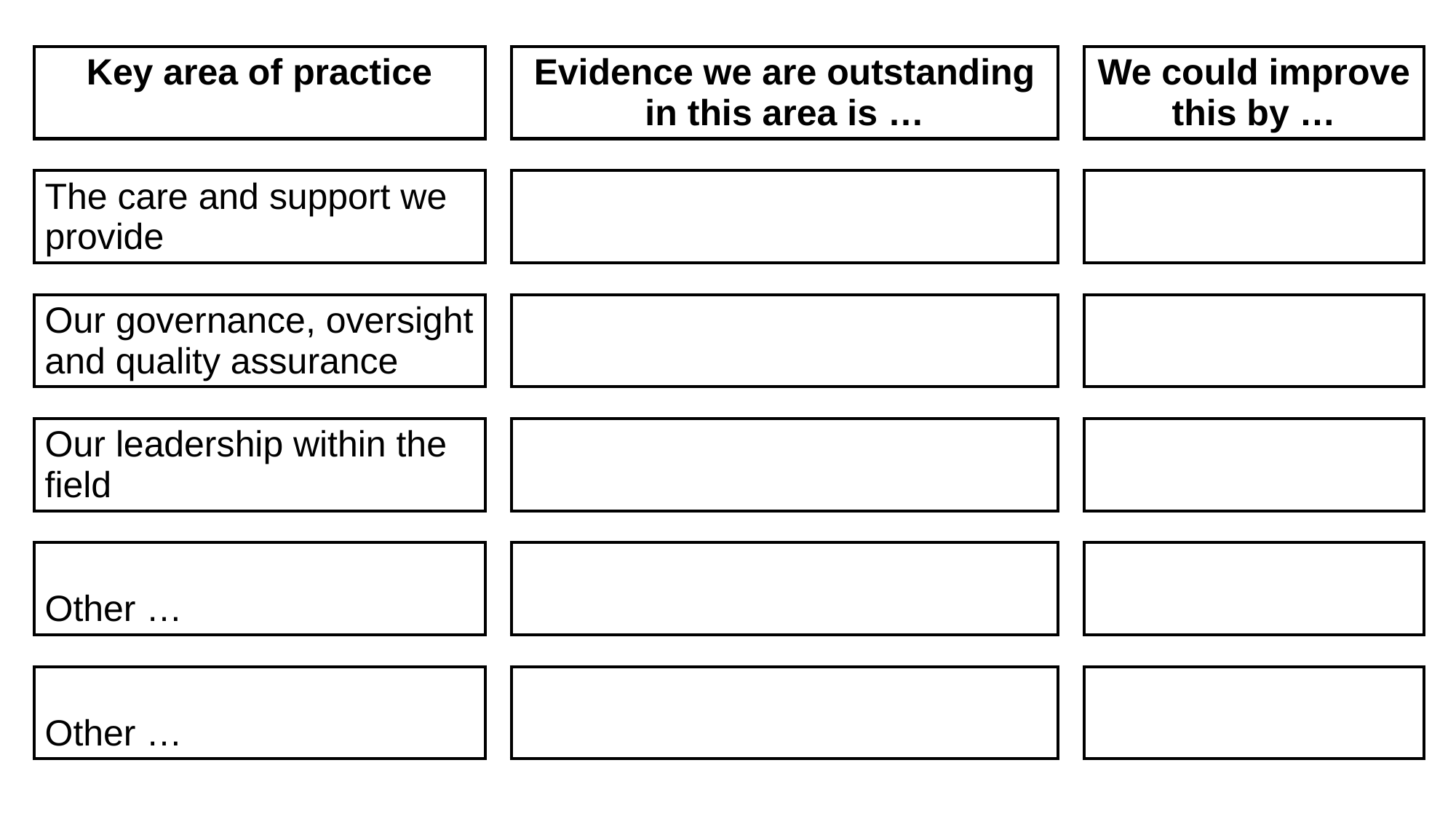

| Key area of practice |  | Evidence we are outstanding in this area is … |  | We could improve this by … |
| --- | --- | --- | --- | --- |
| The care and support we provide |  |  |  |  |
| --- | --- | --- | --- | --- |
| Our governance, oversight and quality assurance |  |  |  |  |
| --- | --- | --- | --- | --- |
| Our leadership within the field |  |  |  |  |
| --- | --- | --- | --- | --- |
| Other … |  |  |  |  |
| --- | --- | --- | --- | --- |
| Other … |  |  |  |  |
| --- | --- | --- | --- | --- |